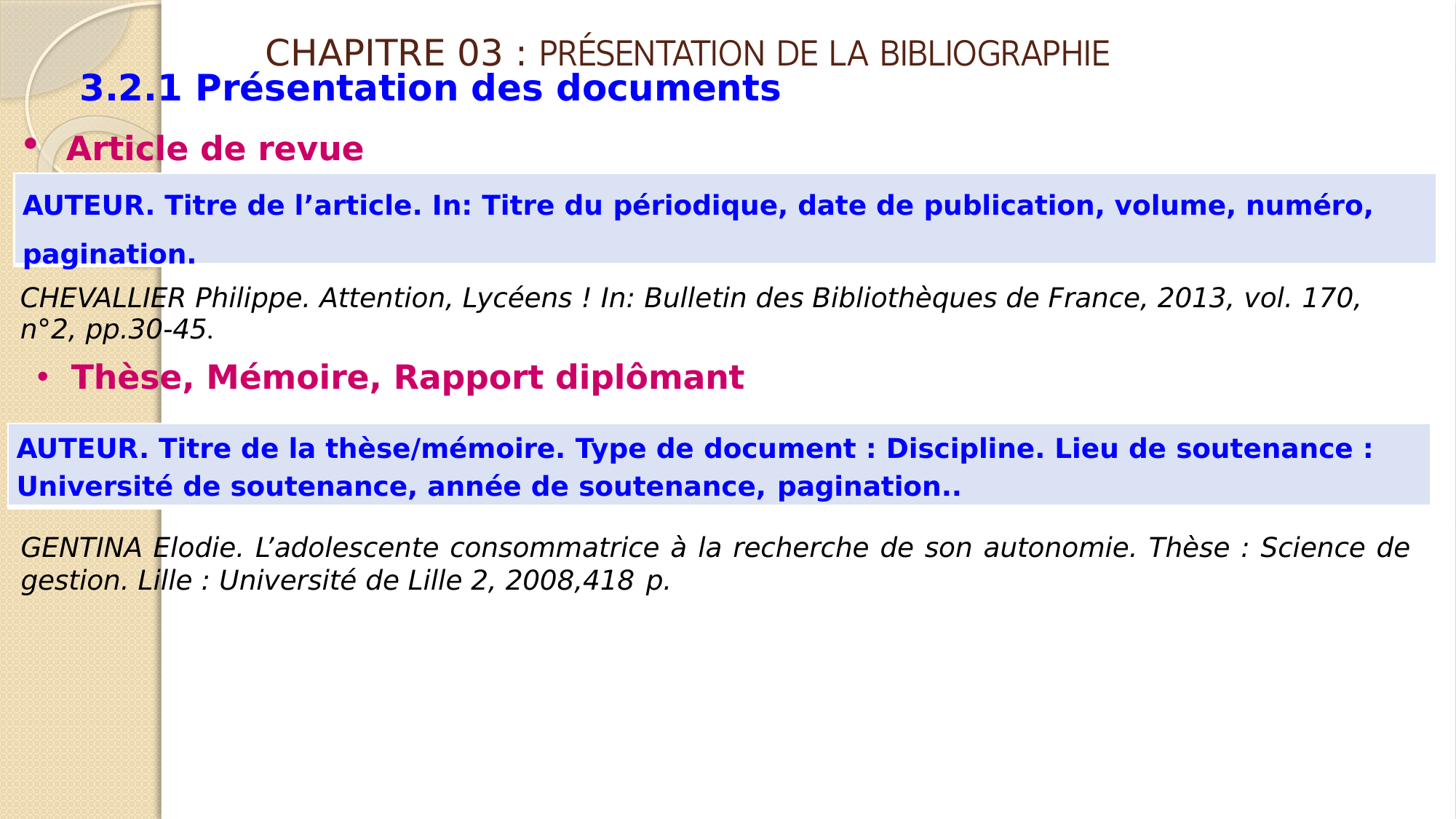

# CHAPITRE 03 : PRÉSENTATION DE LA BIBLIOGRAPHIE
3.2.1 Présentation des documents
Article de revue
AUTEUR. Titre de l’article. In: Titre du périodique, date de publication, volume, numéro,  pagination.
CHEVALLIER Philippe. Attention, Lycéens ! In: Bulletin des Bibliothèques de France, 2013, vol. 170,  n°2, pp.30-45.
Thèse, Mémoire, Rapport diplômant

AUTEUR. Titre de la thèse/mémoire. Type de document : Discipline. Lieu de soutenance :  Université de soutenance, année de soutenance, pagination..
GENTINA Elodie. L’adolescente consommatrice à la recherche de son autonomie. Thèse : Science de
gestion. Lille : Université de Lille 2, 2008,418 p.